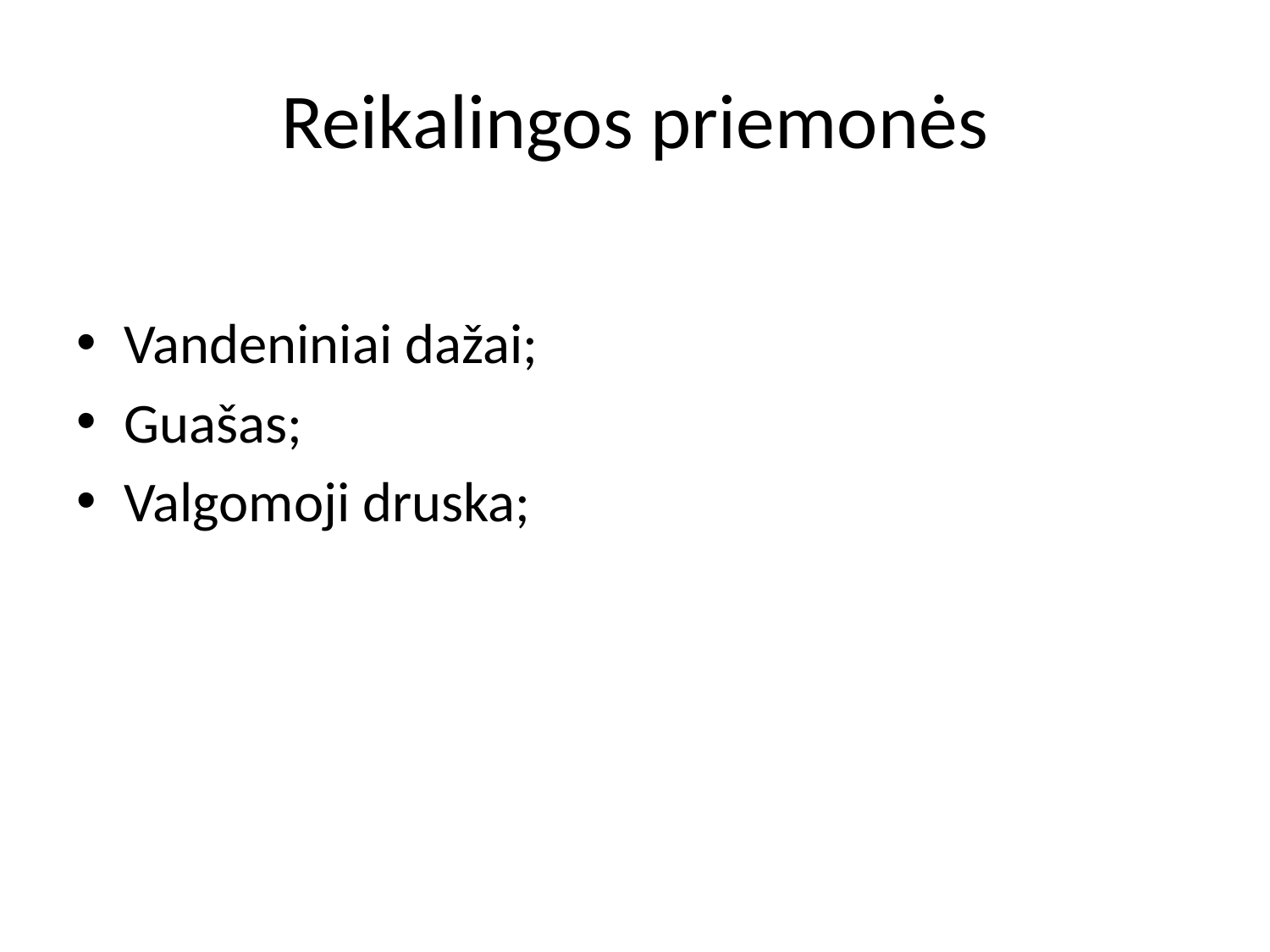

# Reikalingos priemonės

Vandeniniai dažai;
Guašas;
Valgomoji druska;